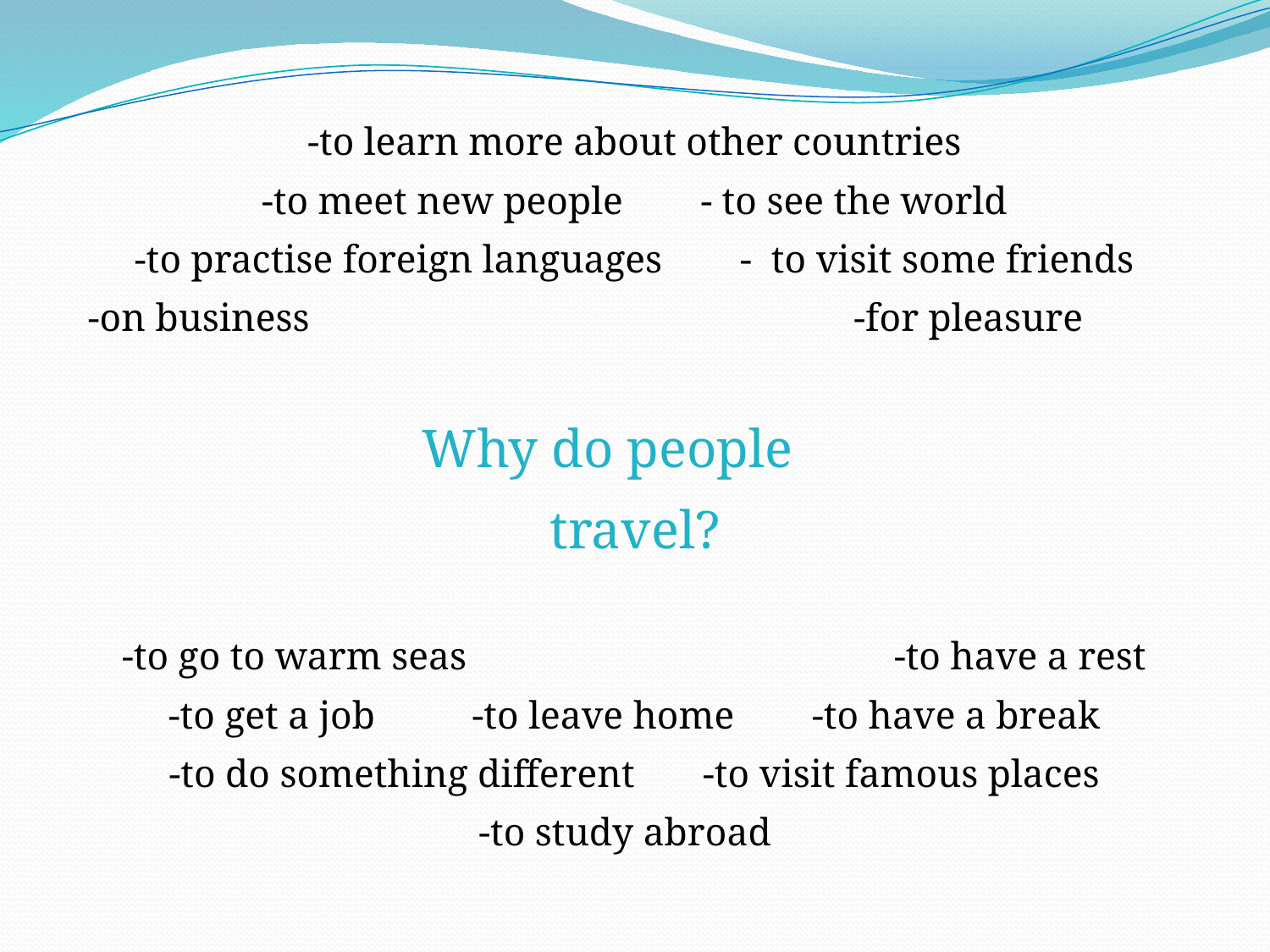

-to learn more about other countries
-to meet new people        - to see the world
-to practise foreign languages        -  to visit some friends
-on business                                                        -for pleasure

Why do people
travel?

-to go to warm seas                                            -to have a rest
-to get a job          -to leave home        -to have a break
-to do something different       -to visit famous places
-to study abroad